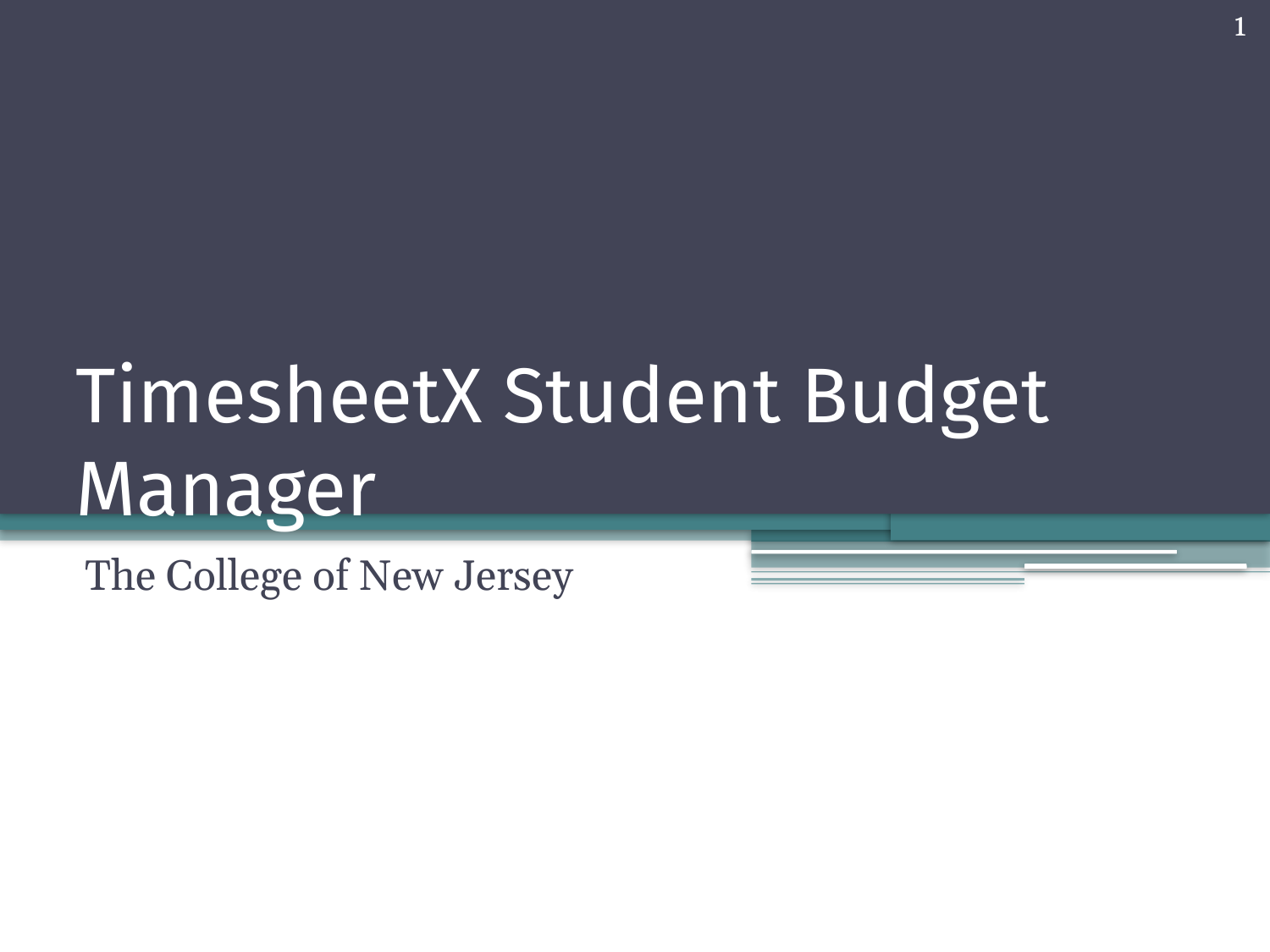

1
# TimesheetX Student Budget Manager
The College of New Jersey